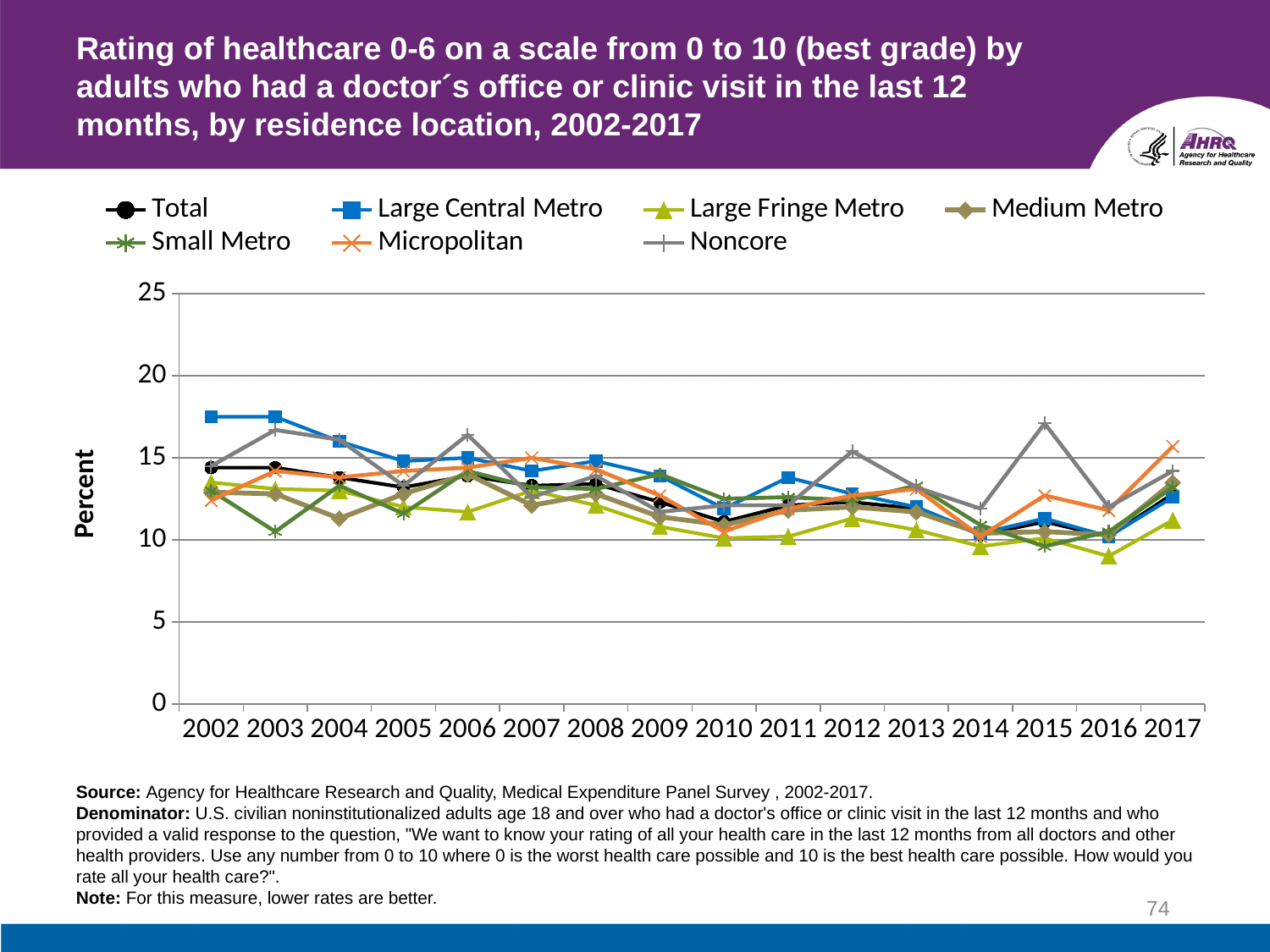

# Rating of healthcare 0-6 on a scale from 0 to 10 (best grade) by adults who had a doctor´s office or clinic visit in the last 12 months, by residence location, 2002-2017

### Chart

| Category | Total | Large Central Metro | Large Fringe Metro | Medium Metro | Small Metro | Micropolitan | Noncore |
|---|---|---|---|---|---|---|---|
| 2002 | 14.4 | 17.5 | 13.5 | 12.9 | 13.0 | 12.4 | 14.5 |
| 2003 | 14.4 | 17.5 | 13.1 | 12.8 | 10.5 | 14.2 | 16.7 |
| 2004 | 13.8 | 16.0 | 13.0 | 11.3 | 13.3 | 13.8 | 16.1 |
| 2005 | 13.2 | 14.8 | 12.0 | 12.8 | 11.6 | 14.2 | 13.3 |
| 2006 | 13.9 | 15.0 | 11.7 | 14.0 | 14.2 | 14.4 | 16.4 |
| 2007 | 13.3 | 14.2 | 13.0 | 12.1 | 13.2 | 15.0 | 12.6 |
| 2008 | 13.4 | 14.8 | 12.1 | 12.8 | 13.1 | 14.3 | 13.9 |
| 2009 | 12.3 | 13.9 | 10.8 | 11.4 | 14.0 | 12.7 | 11.7 |
| 2010 | 11.1 | 11.9 | 10.1 | 10.9 | 12.5 | 10.5 | 12.1 |
| 2011 | 12.1 | 13.8 | 10.2 | 11.8 | 12.6 | 11.9 | 12.1 |
| 2012 | 12.3 | 12.8 | 11.3 | 12.0 | 12.4 | 12.7 | 15.4 |
| 2013 | 11.9 | 12.0 | 10.6 | 11.7 | 13.3 | 13.1 | 13.2 |
| 2014 | 10.3 | 10.4 | 9.6 | 10.4 | 10.9 | 10.2 | 11.9 |
| 2015 | 11.1 | 11.3 | 10.1 | 10.5 | 9.6 | 12.7 | 17.1 |
| 2016 | 10.2 | 10.2 | 9.0 | 10.3 | 10.5 | 11.8 | 12.0 |
| 2017 | 12.8 | 12.6 | 11.2 | 13.5 | 13.2 | 15.7 | 14.2 |
Source: Agency for Healthcare Research and Quality, Medical Expenditure Panel Survey , 2002-2017.
Denominator: U.S. civilian noninstitutionalized adults age 18 and over who had a doctor's office or clinic visit in the last 12 months and who provided a valid response to the question, "We want to know your rating of all your health care in the last 12 months from all doctors and other health providers. Use any number from 0 to 10 where 0 is the worst health care possible and 10 is the best health care possible. How would you rate all your health care?".
Note: For this measure, lower rates are better.
74